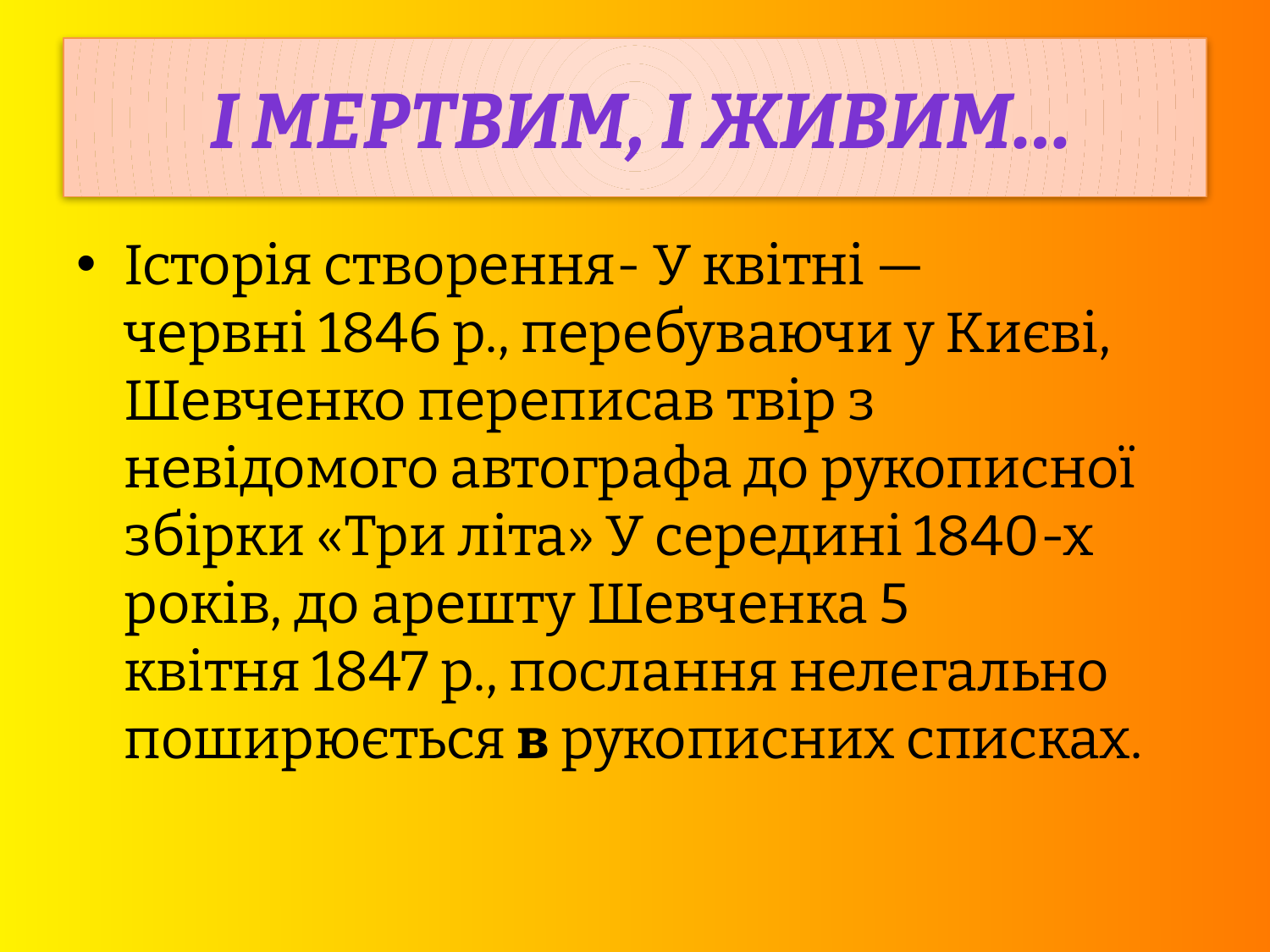

# І мертвим, і живим…
Історія створення- У квітні — червні 1846 р., перебуваючи у Києві, Шевченко переписав твір з невідомого автографа до рукописної збірки «Три літа» У середині 1840-х років, до арешту Шевченка 5 квітня 1847 р., послання нелегально поширюється в рукописних списках.